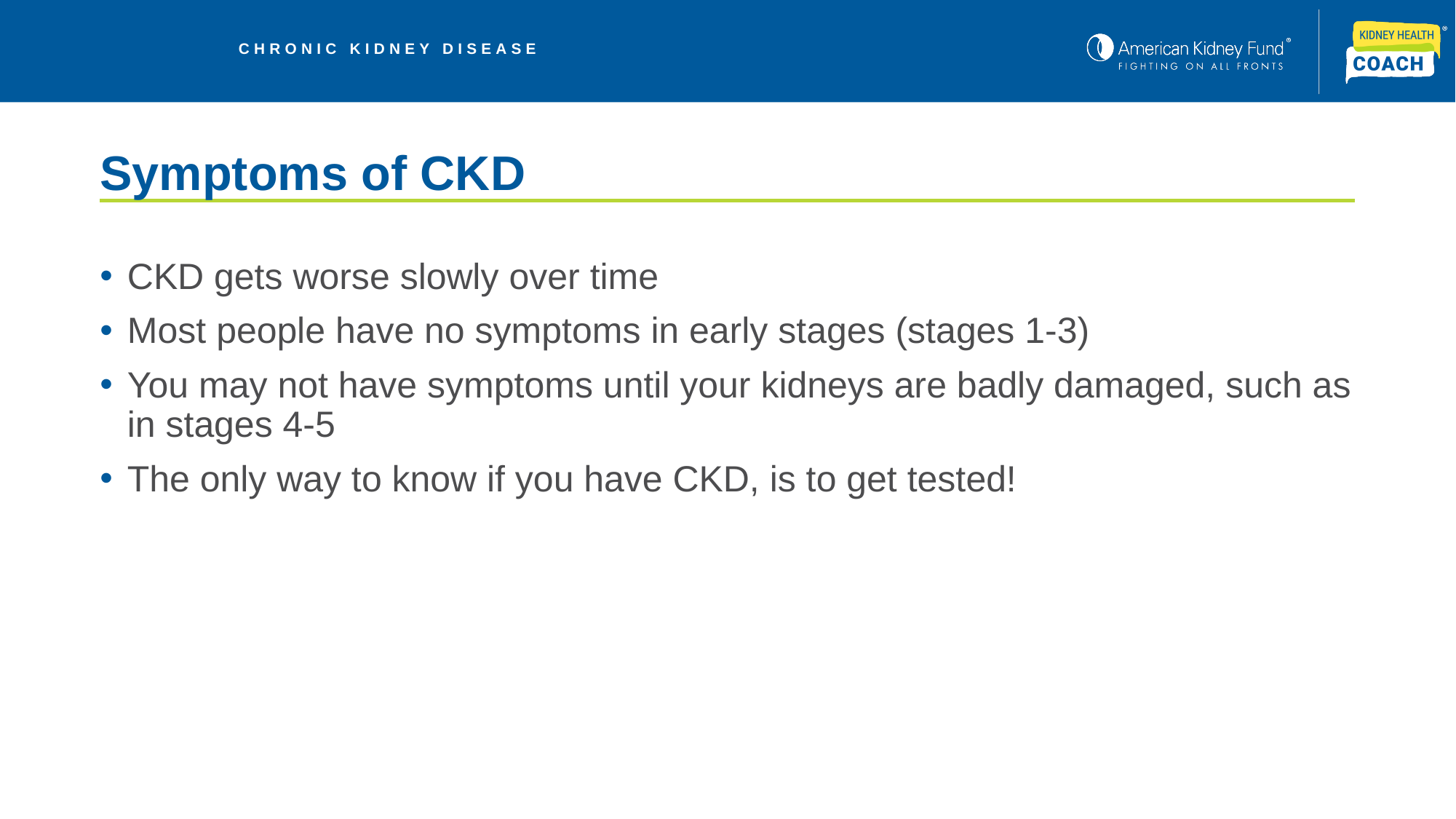

# Symptoms of CKD
CKD gets worse slowly over time
Most people have no symptoms in early stages (stages 1-3)
You may not have symptoms until your kidneys are badly damaged, such as in stages 4-5
The only way to know if you have CKD, is to get tested!